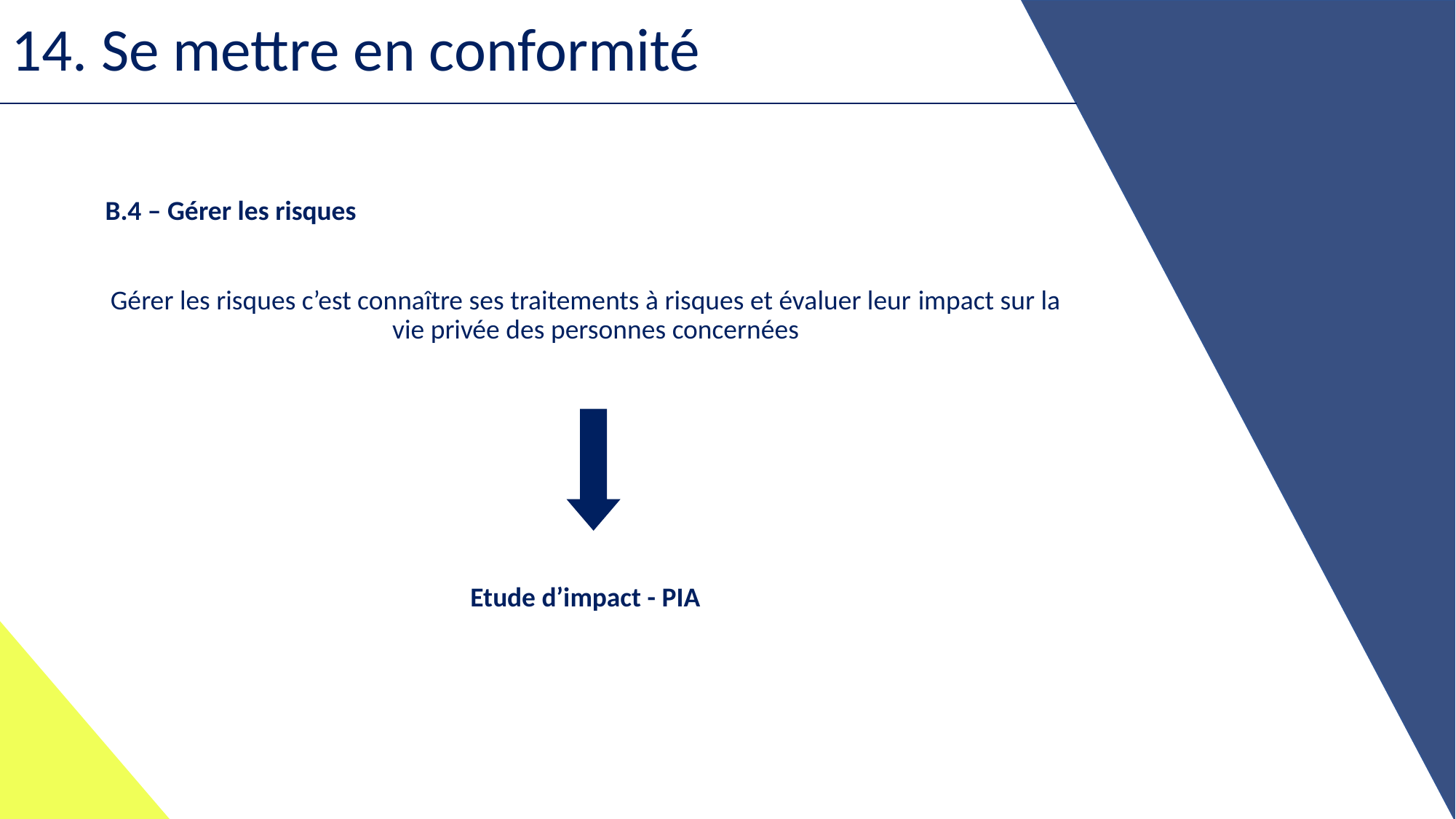

# 14. Se mettre en conformité
B.4 – Gérer les risques

Gérer les risques c’est connaître ses traitements à risques et évaluer leur impact sur la vie privée des personnes concernées

Etude d’impact - PIA